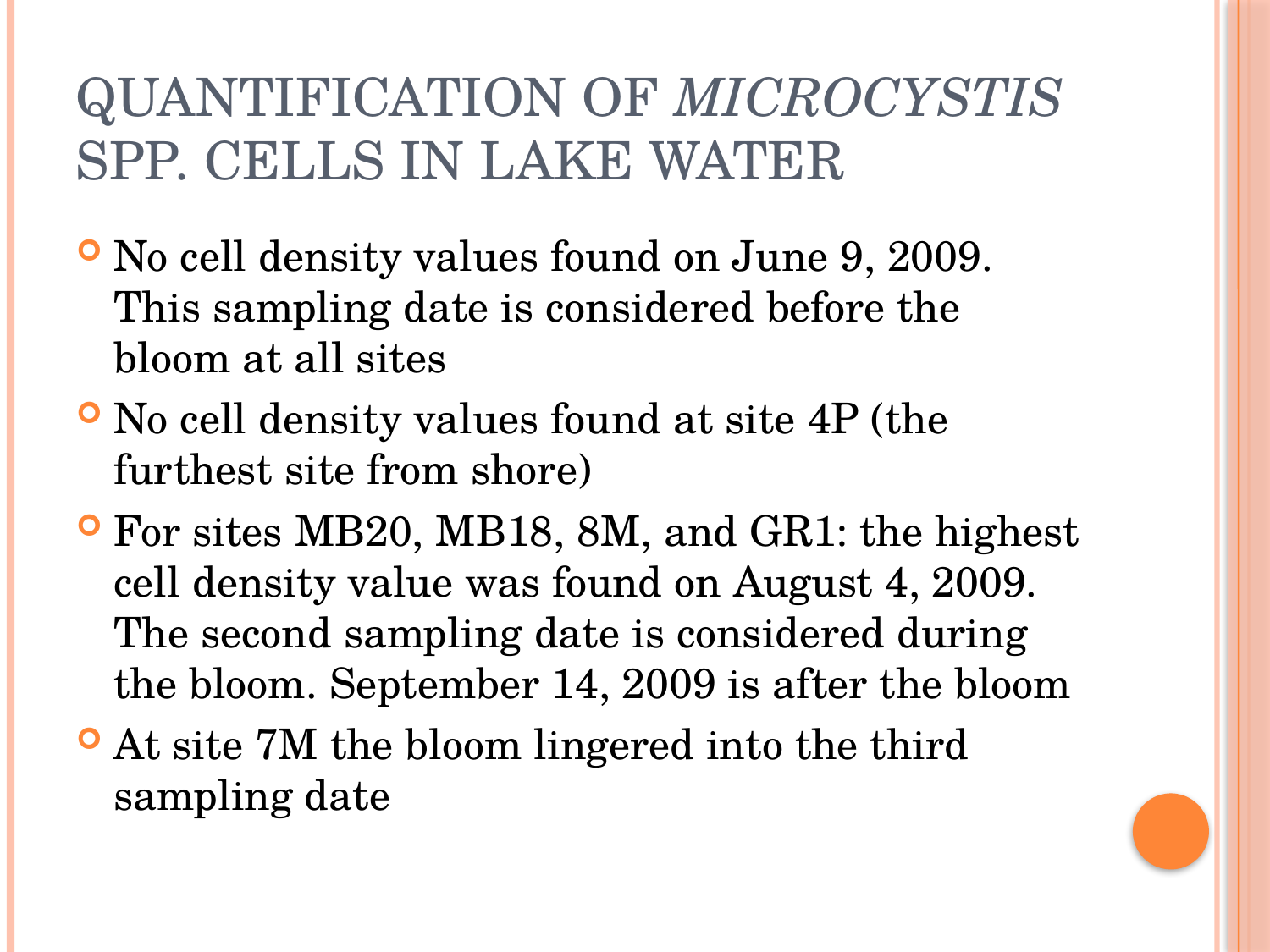

# Quantification of Microcystis spp. Cells in Lake Water
No cell density values found on June 9, 2009.  This sampling date is considered before the bloom at all sites
No cell density values found at site 4P (the furthest site from shore)
For sites MB20, MB18, 8M, and GR1: the highest cell density value was found on August 4, 2009.  The second sampling date is considered during the bloom. September 14, 2009 is after the bloom
At site 7M the bloom lingered into the third sampling date